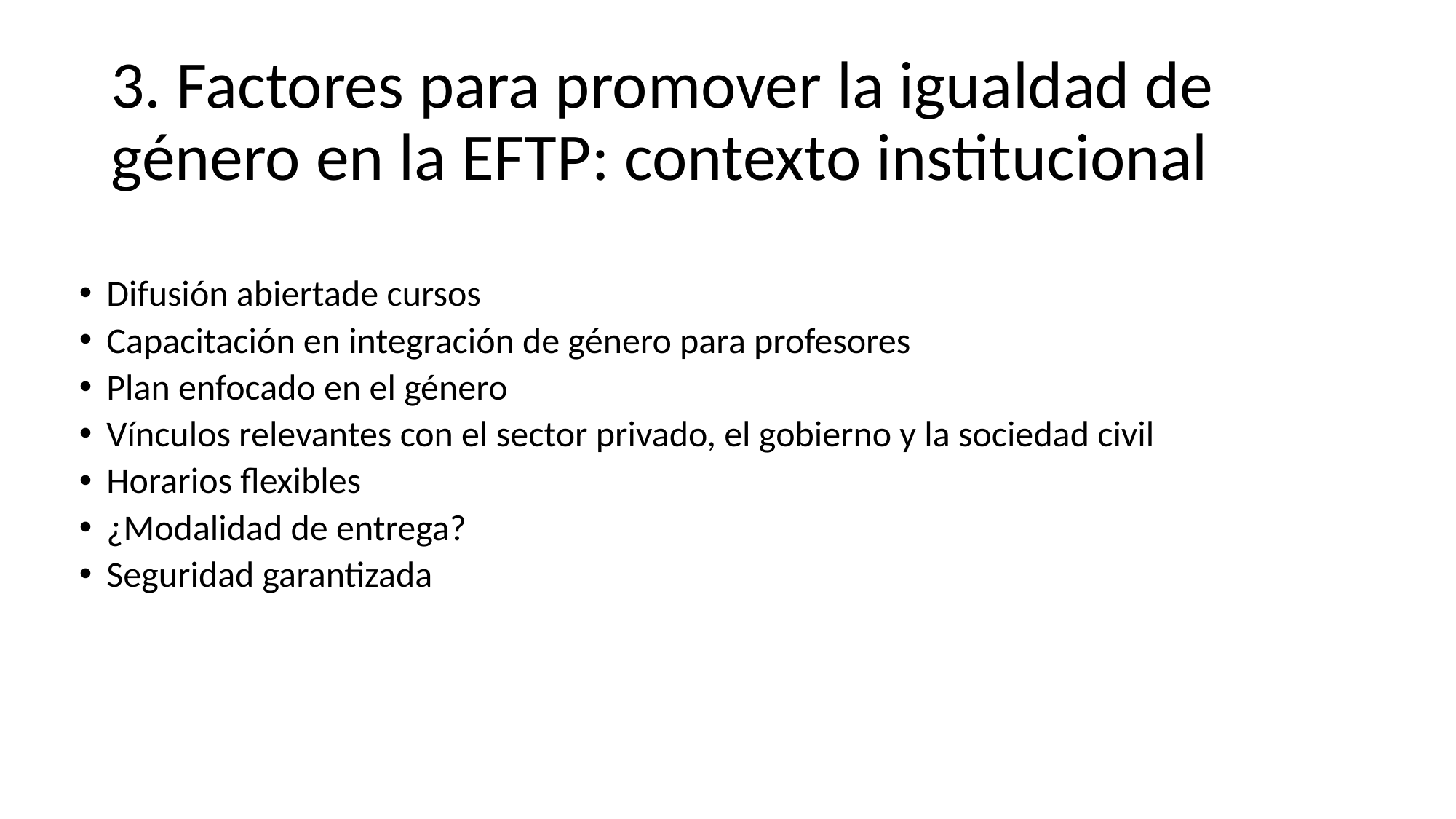

# 3. Factores para promover la igualdad de género en la EFTP: contexto institucional

Difusión abiertade cursos
Capacitación en integración de género para profesores
Plan enfocado en el género
Vínculos relevantes con el sector privado, el gobierno y la sociedad civil
Horarios flexibles
¿Modalidad de entrega?
Seguridad garantizada